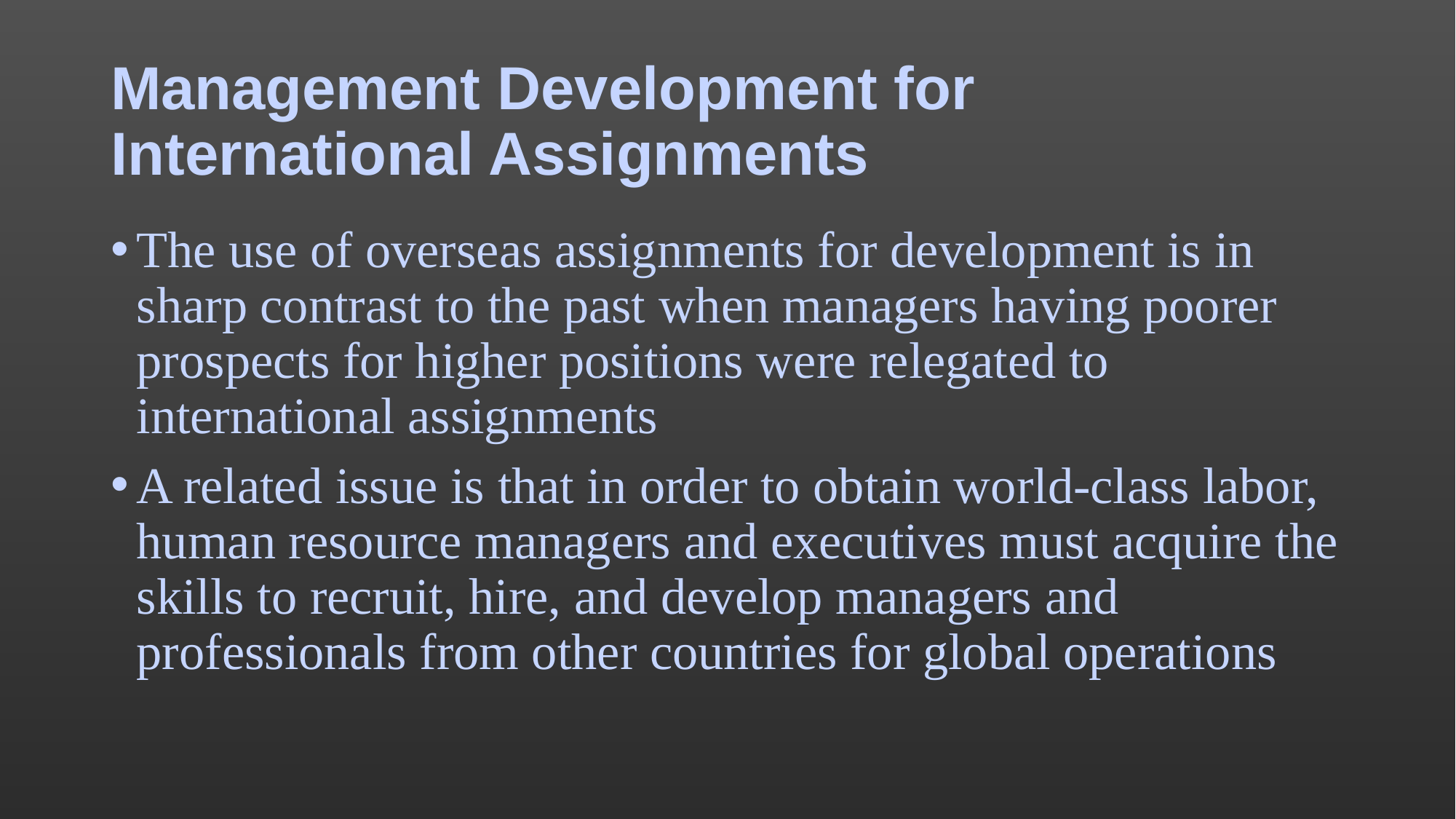

# Management Development for International Assignments
The use of overseas assignments for development is in sharp contrast to the past when managers having poorer prospects for higher positions were relegated to international assignments
A related issue is that in order to obtain world-class labor, human resource managers and executives must acquire the skills to recruit, hire, and develop managers and professionals from other countries for global operations